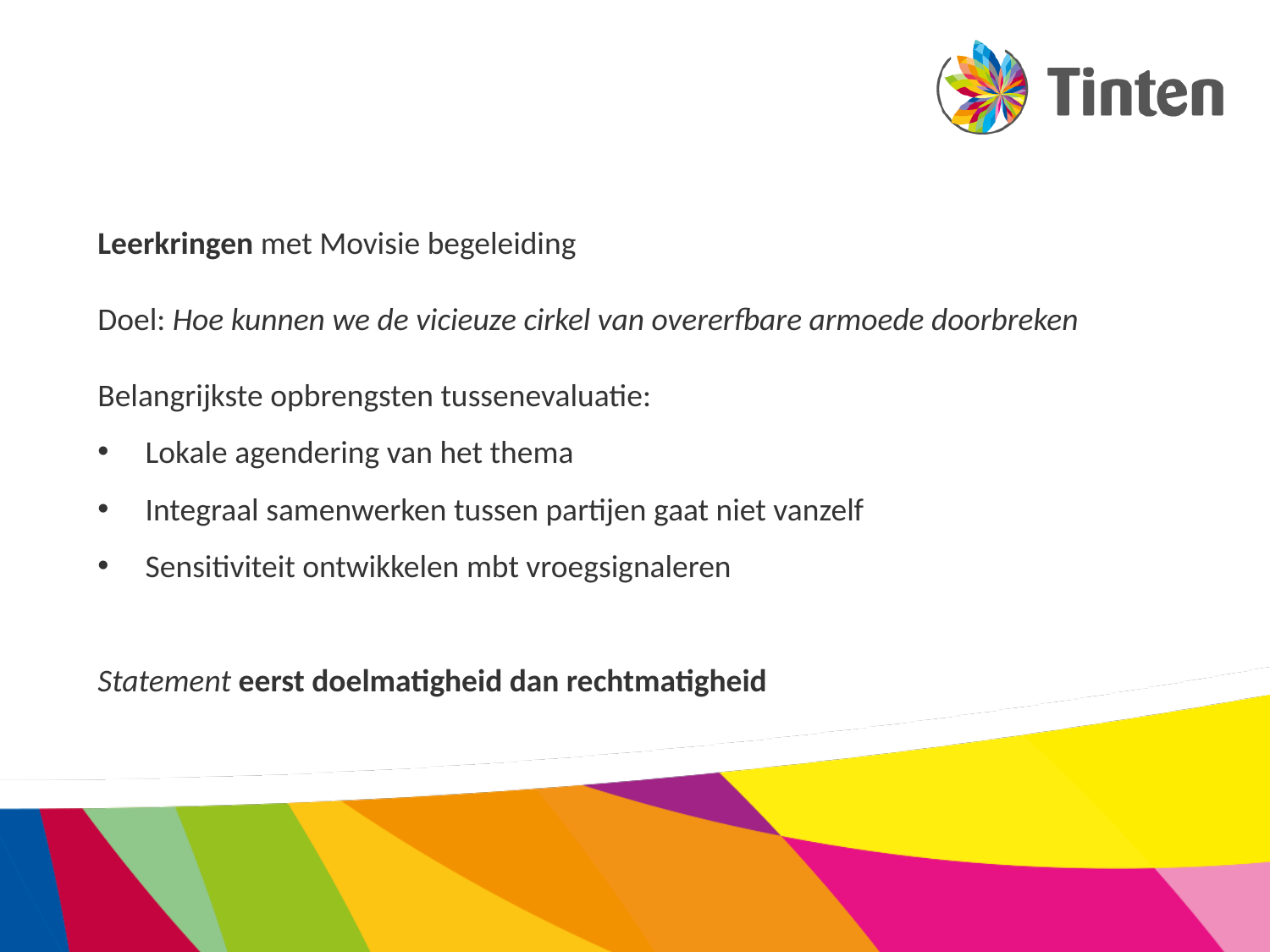

Leerkringen met Movisie begeleiding
Doel: Hoe kunnen we de vicieuze cirkel van overerfbare armoede doorbreken

Belangrijkste opbrengsten tussenevaluatie:
Lokale agendering van het thema
Integraal samenwerken tussen partijen gaat niet vanzelf
Sensitiviteit ontwikkelen mbt vroegsignaleren

Statement eerst doelmatigheid dan rechtmatigheid